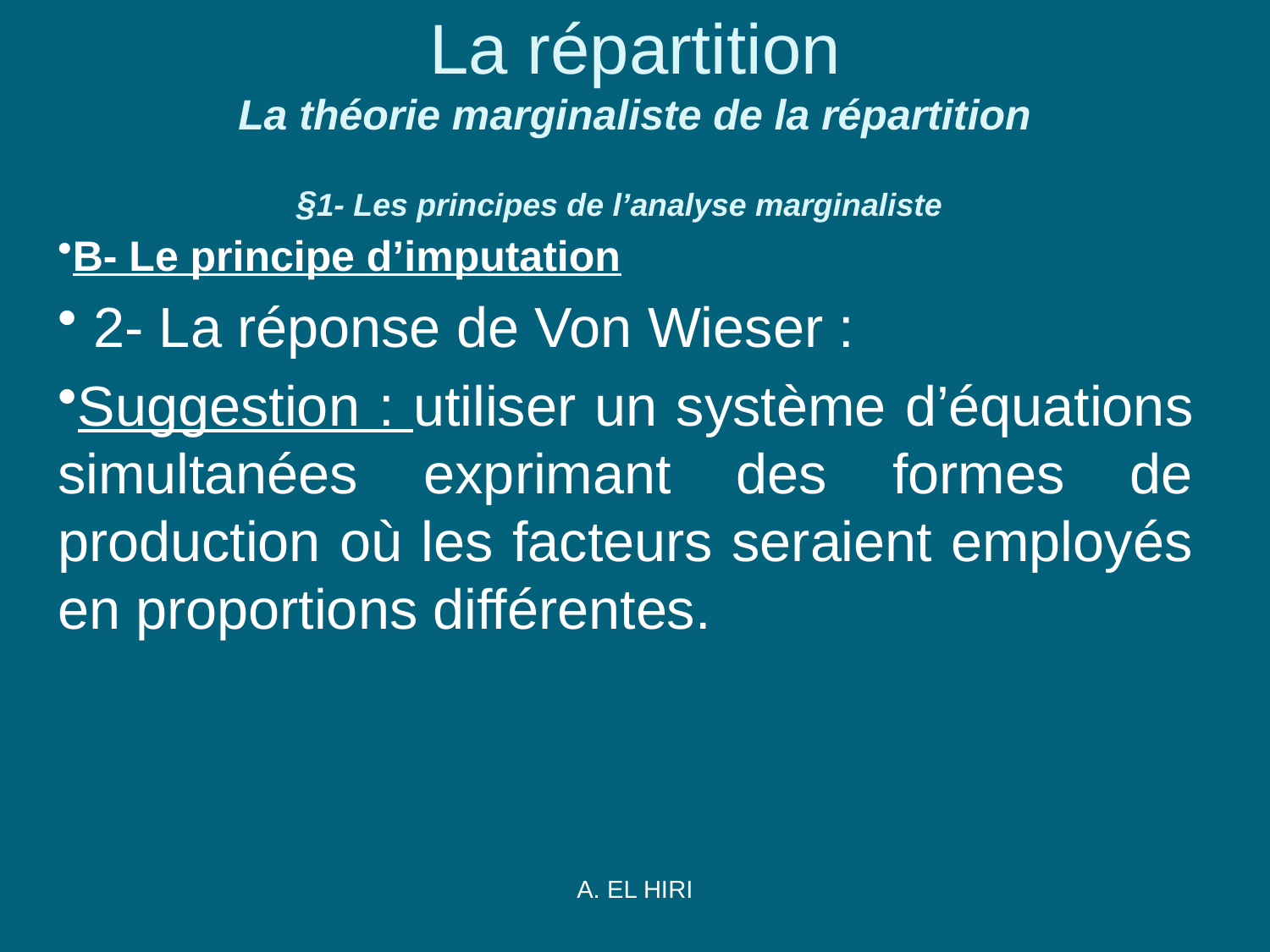

# La répartition La théorie marginaliste de la répartition §1- Les principes de l’analyse marginaliste
B- Le principe d’imputation
 2- La réponse de Von Wieser :
Suggestion : utiliser un système d’équations simultanées exprimant des formes de production où les facteurs seraient employés en proportions différentes.
A. EL HIRI